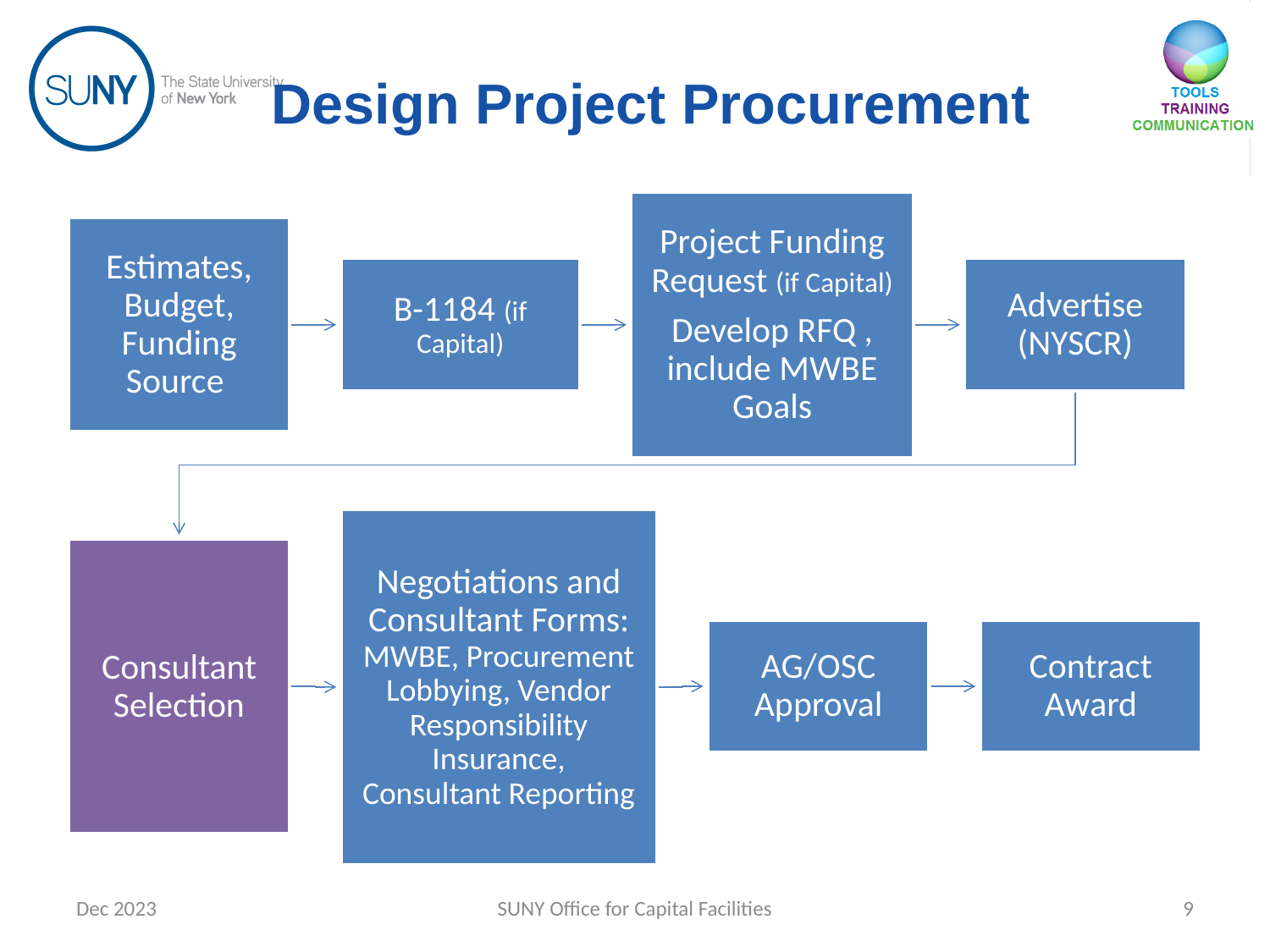

# Design Project Procurement

Estimates, Budget, Funding Source

B-1184 (if Capital)

Project Funding Request (if Capital)
Develop RFQ , include MWBE Goals

Advertise (NYSCR)

Consultant Selection

Negotiations and Consultant Forms: MWBE, Procurement Lobbying, Vendor Responsibility Insurance, Consultant Reporting

AG/OSC Approval
Contract Award
Dec 2023
SUNY Office for Capital Facilities
9